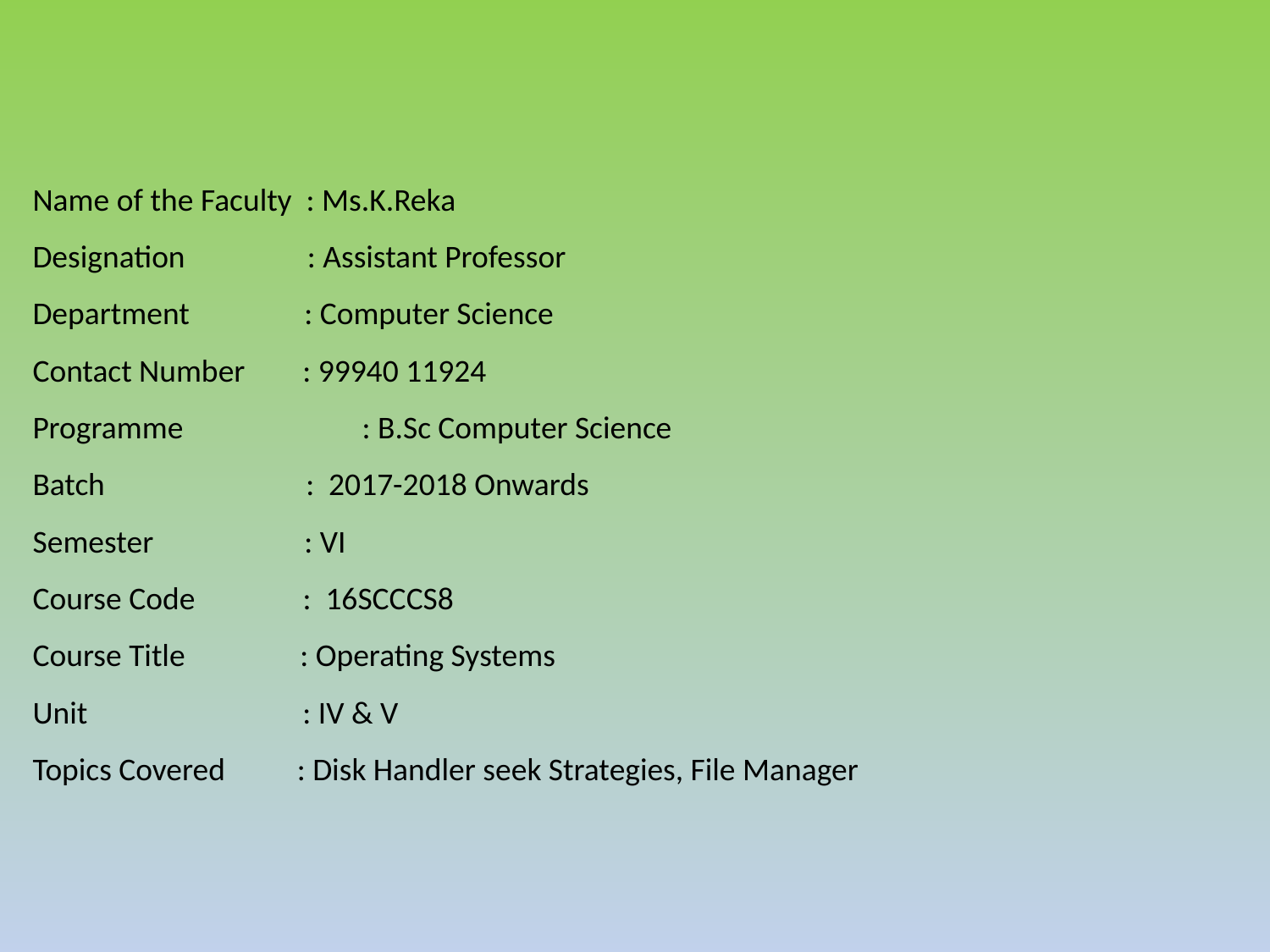

# Name of the Faculty  : Ms.K.Reka Designation                 : Assistant Professor Department                : Computer Science Contact Number        : 99940 11924 Programme 	             : B.Sc Computer Science Batch                            :  2017-2018 Onwards Semester                     : VI Course Code               :  16SCCCS8 Course Title                : Operating Systems Unit                              : IV & V Topics Covered          : Disk Handler seek Strategies, File Manager